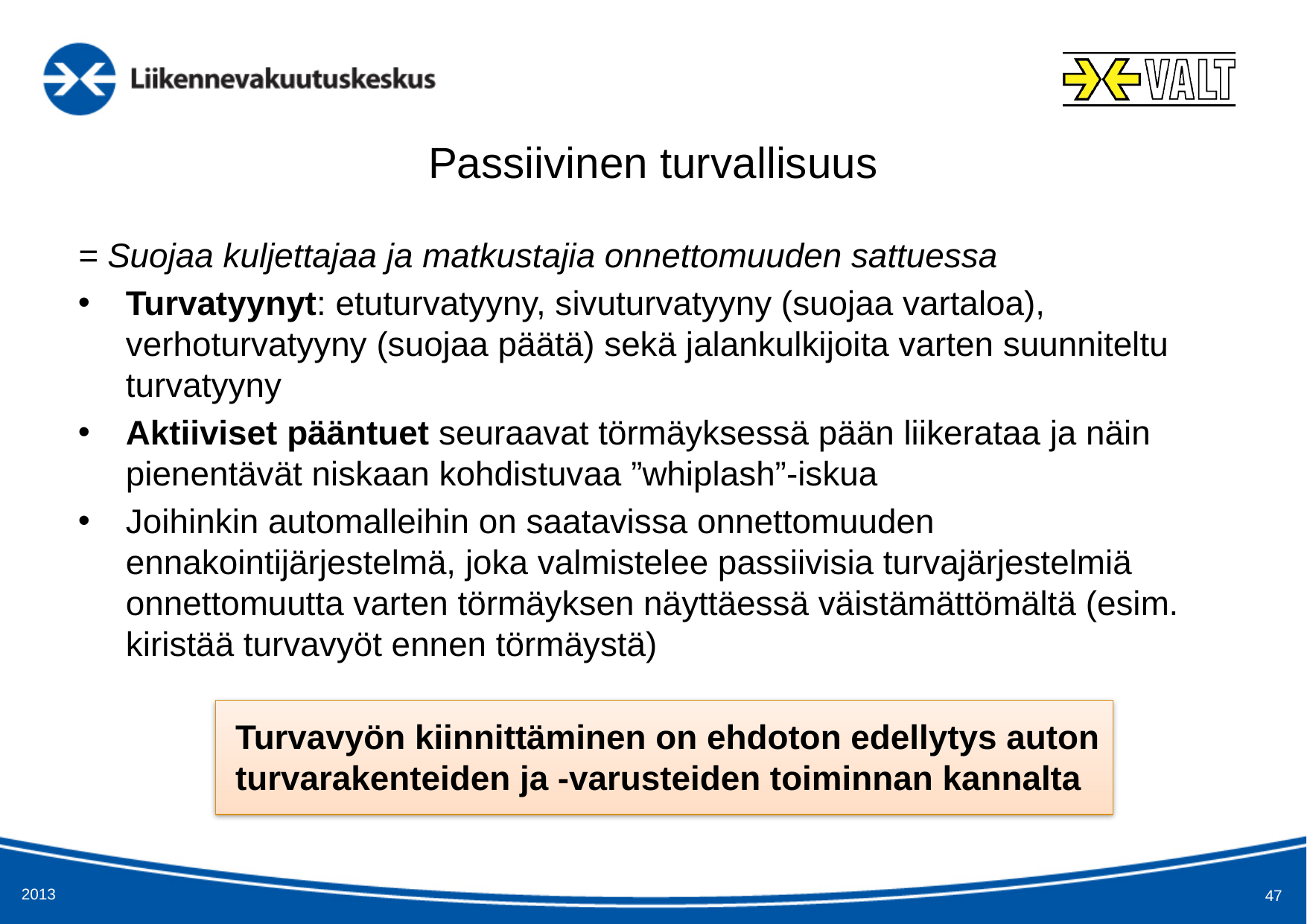

# Passiivinen turvallisuus
= Suojaa kuljettajaa ja matkustajia onnettomuuden sattuessa
Turvatyynyt: etuturvatyyny, sivuturvatyyny (suojaa vartaloa), verhoturvatyyny (suojaa päätä) sekä jalankulkijoita varten suunniteltu turvatyyny
Aktiiviset pääntuet seuraavat törmäyksessä pään liikerataa ja näin pienentävät niskaan kohdistuvaa ”whiplash”-iskua
Joihinkin automalleihin on saatavissa onnettomuuden ennakointijärjestelmä, joka valmistelee passiivisia turvajärjestelmiä onnettomuutta varten törmäyksen näyttäessä väistämättömältä (esim. kiristää turvavyöt ennen törmäystä)

Turvavyön kiinnittäminen on ehdoton edellytys auton turvarakenteiden ja -varusteiden toiminnan kannalta
2013
47